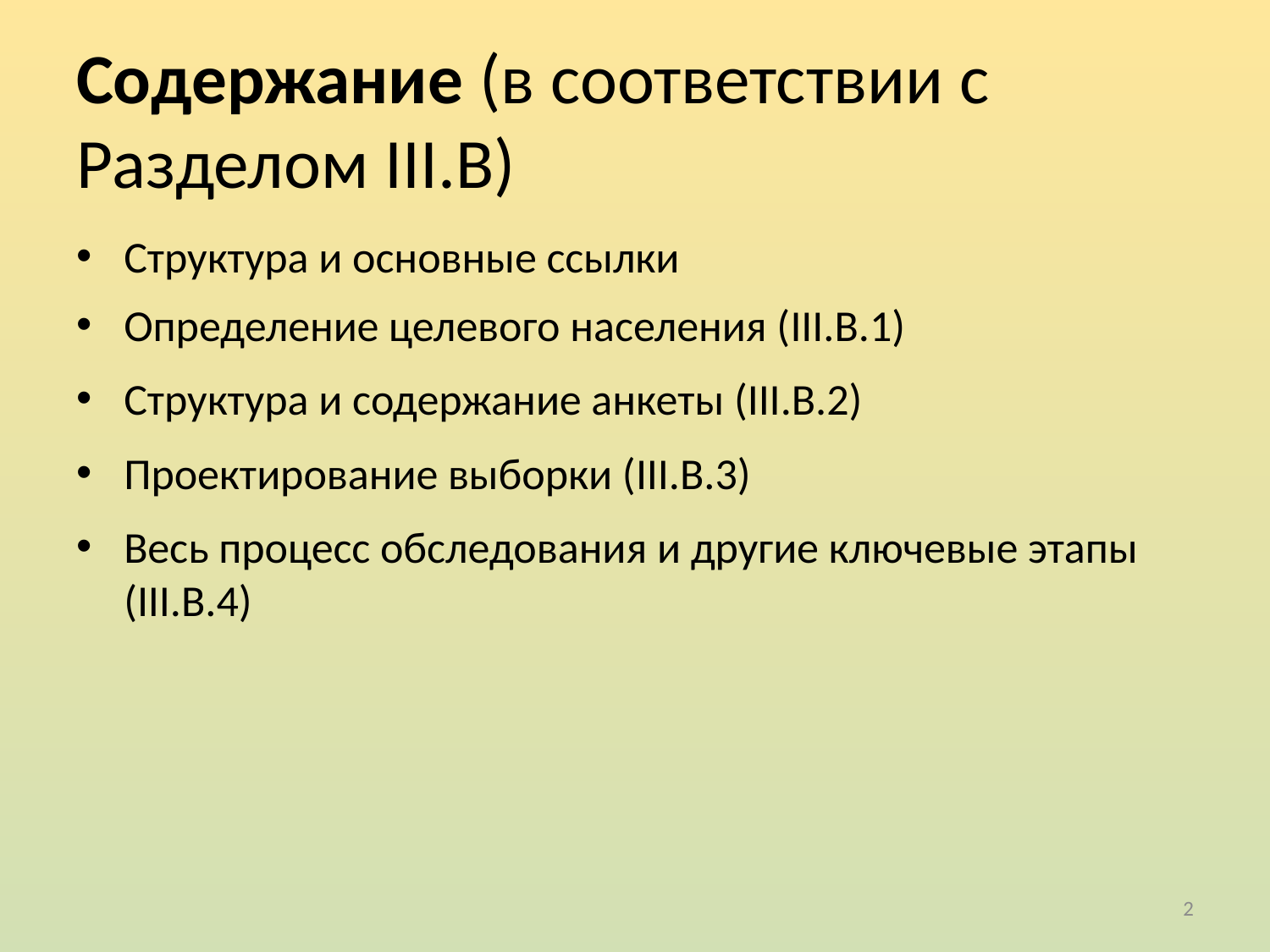

# Содержание (в соответствии с Разделом III.B)
Структура и основные ссылки
Определение целевого населения (III.B.1)
Структура и содержание анкеты (III.B.2)
Проектирование выборки (III.B.3)
Весь процесс обследования и другие ключевые этапы (III.B.4)
2